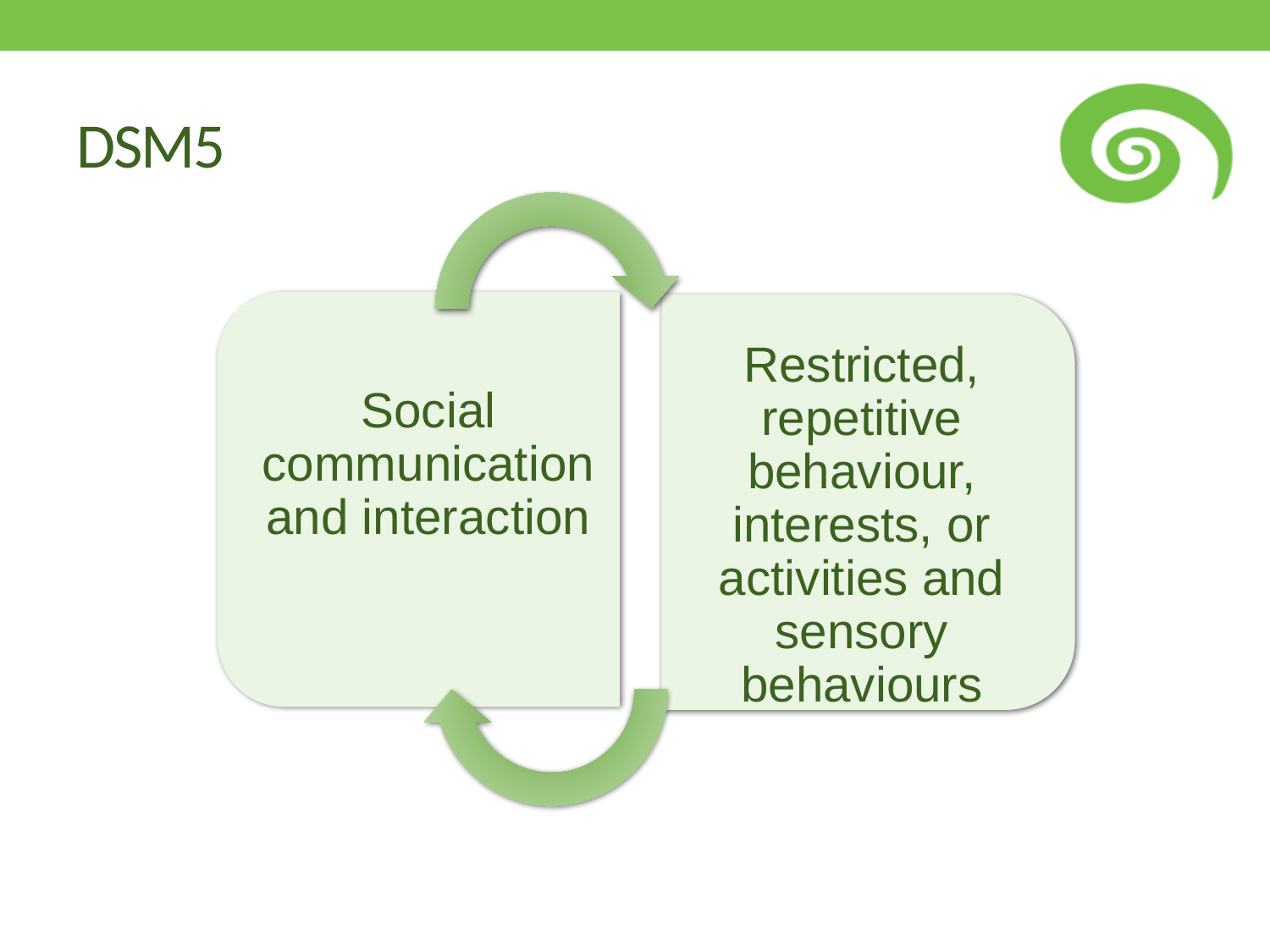

# DSM5

Social communication and interaction
Restricted, repetitive behaviour, interests, or activities and sensory behaviours